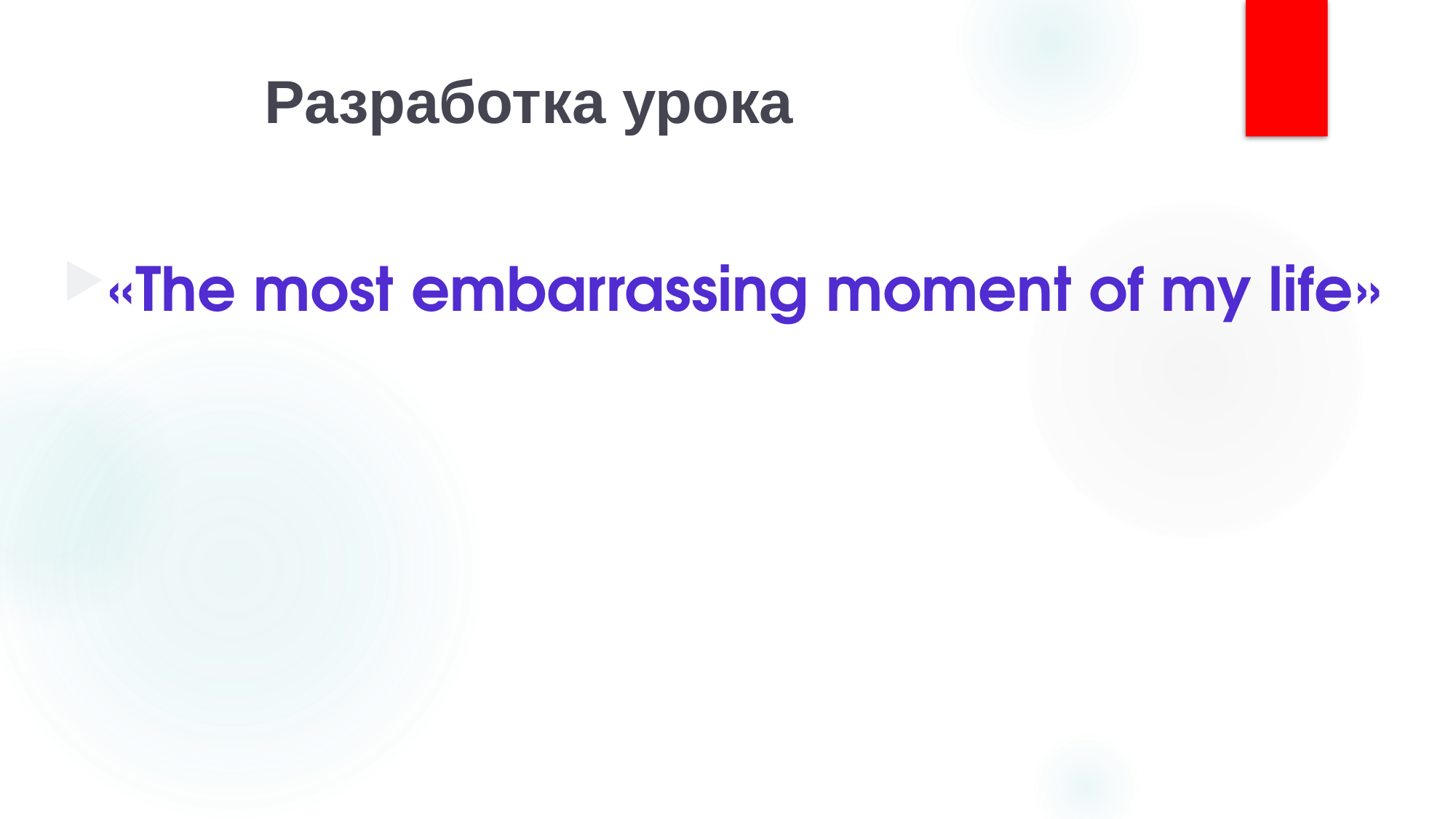

# Разработка урока
«The most embarrassing moment of my life»